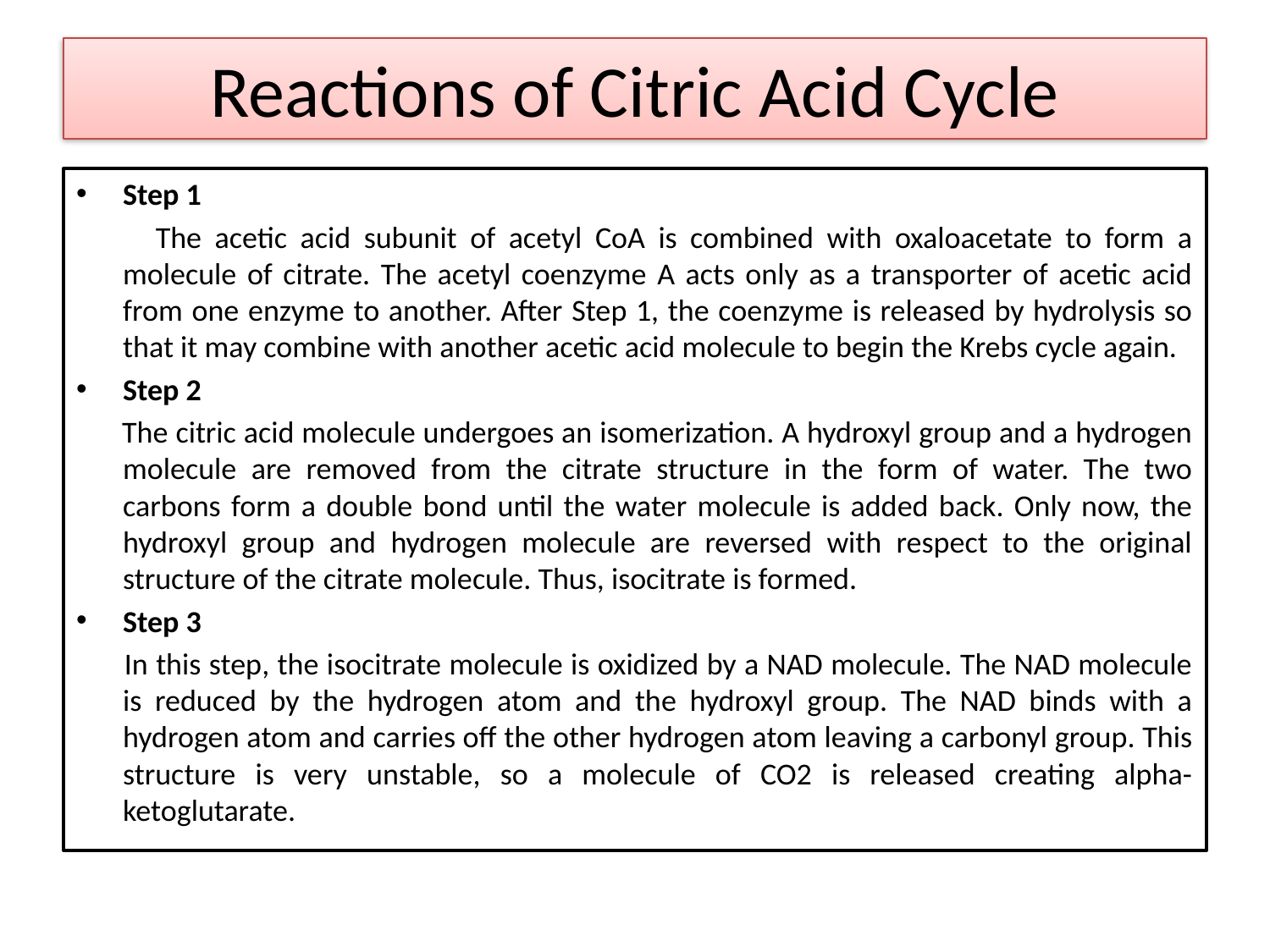

# Reactions of Citric Acid Cycle
Step 1
      The acetic acid subunit of acetyl CoA is combined with oxaloacetate to form a molecule of citrate. The acetyl coenzyme A acts only as a transporter of acetic acid from one enzyme to another. After Step 1, the coenzyme is released by hydrolysis so that it may combine with another acetic acid molecule to begin the Krebs cycle again.
Step 2
      The citric acid molecule undergoes an isomerization. A hydroxyl group and a hydrogen molecule are removed from the citrate structure in the form of water. The two carbons form a double bond until the water molecule is added back. Only now, the hydroxyl group and hydrogen molecule are reversed with respect to the original structure of the citrate molecule. Thus, isocitrate is formed.
Step 3
      In this step, the isocitrate molecule is oxidized by a NAD molecule. The NAD molecule is reduced by the hydrogen atom and the hydroxyl group. The NAD binds with a hydrogen atom and carries off the other hydrogen atom leaving a carbonyl group. This structure is very unstable, so a molecule of CO2 is released creating alpha-ketoglutarate.